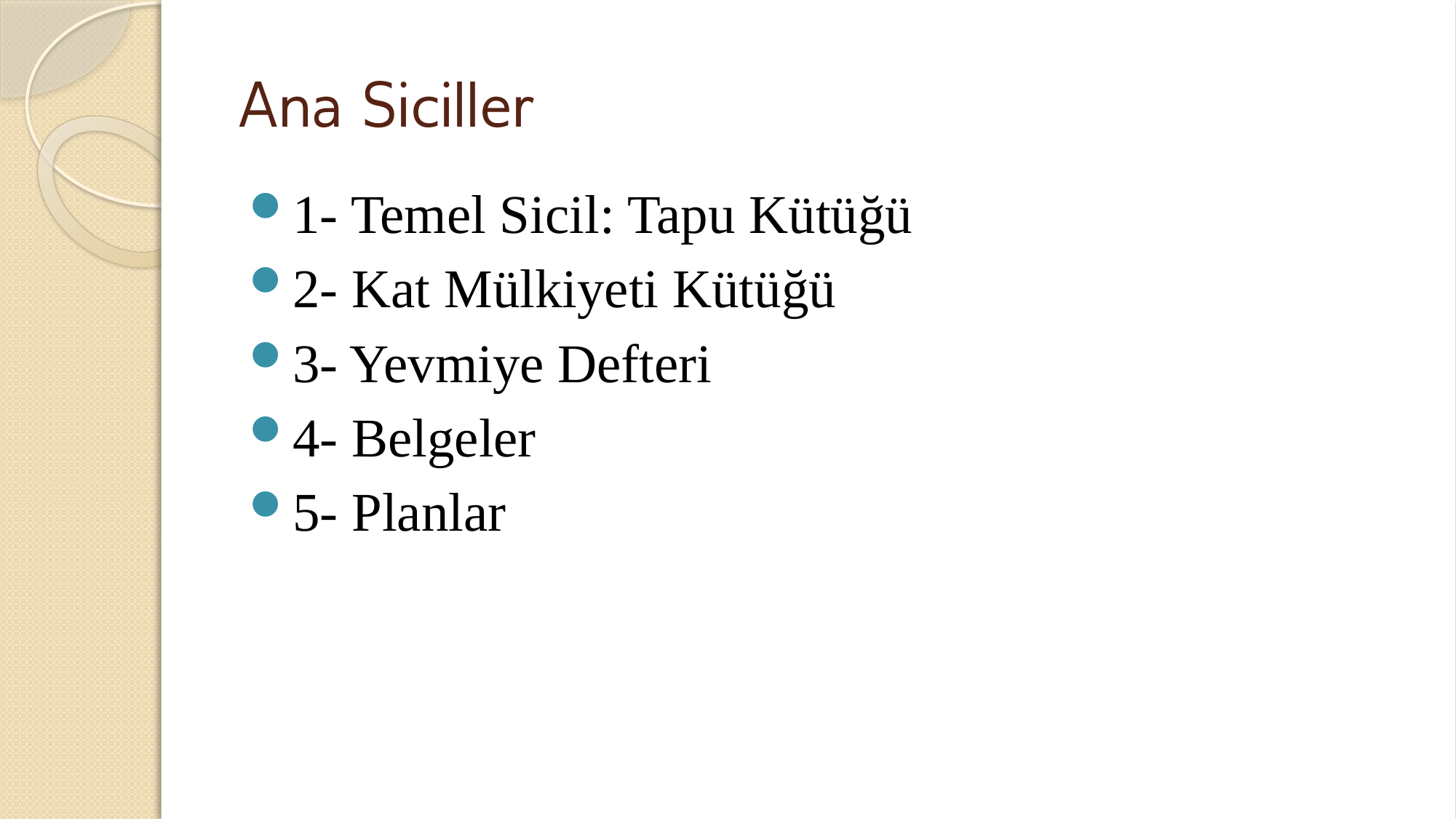

# Ana Siciller
1- Temel Sicil: Tapu Kütüğü
2- Kat Mülkiyeti Kütüğü
3- Yevmiye Defteri
4- Belgeler
5- Planlar